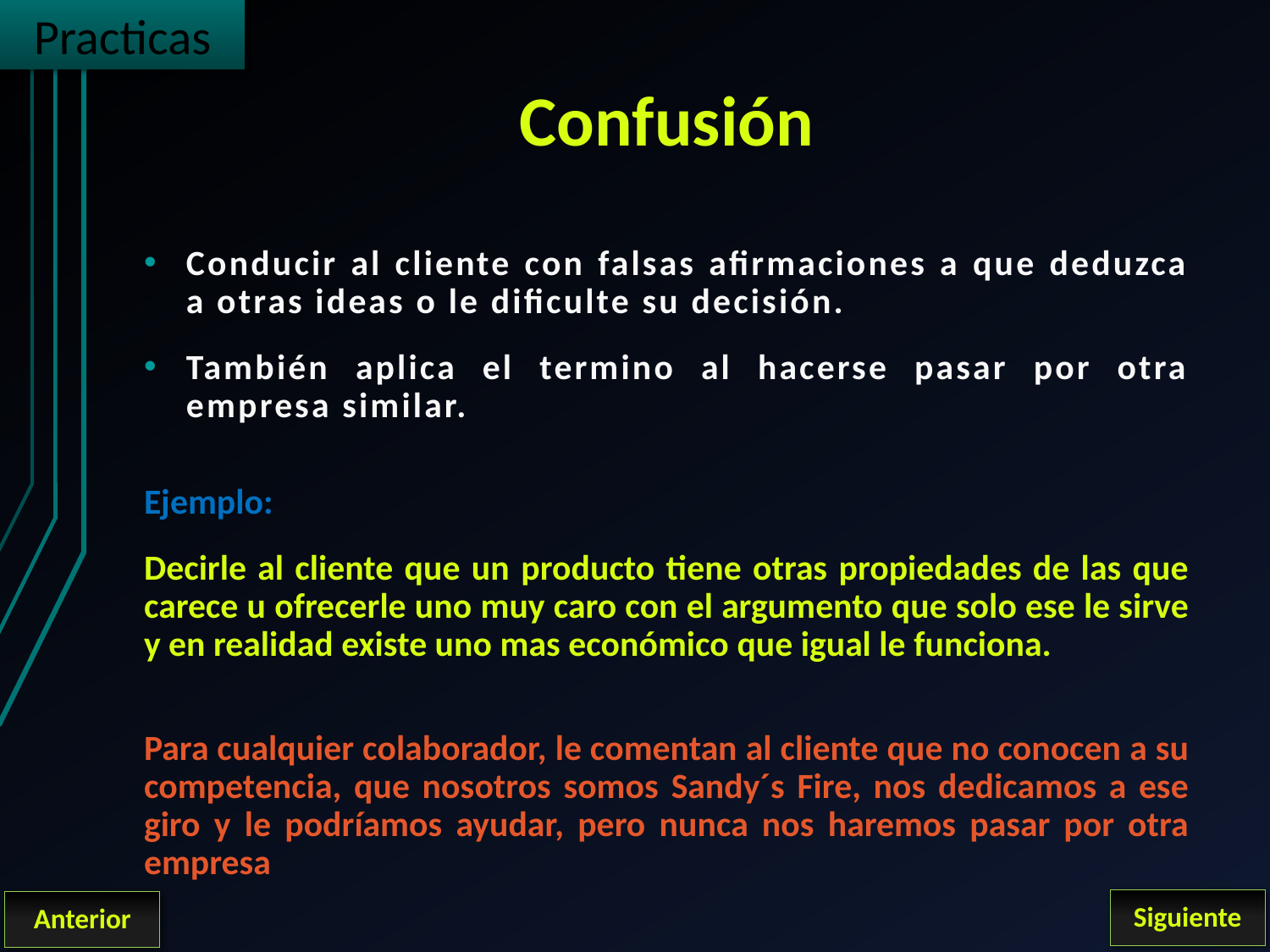

Practicas
# Confusión
Conducir al cliente con falsas afirmaciones a que deduzca a otras ideas o le dificulte su decisión.
También aplica el termino al hacerse pasar por otra empresa similar.

Ejemplo:
Decirle al cliente que un producto tiene otras propiedades de las que carece u ofrecerle uno muy caro con el argumento que solo ese le sirve y en realidad existe uno mas económico que igual le funciona.

Para cualquier colaborador, le comentan al cliente que no conocen a su competencia, que nosotros somos Sandy´s Fire, nos dedicamos a ese giro y le podríamos ayudar, pero nunca nos haremos pasar por otra empresa
Siguiente
Anterior